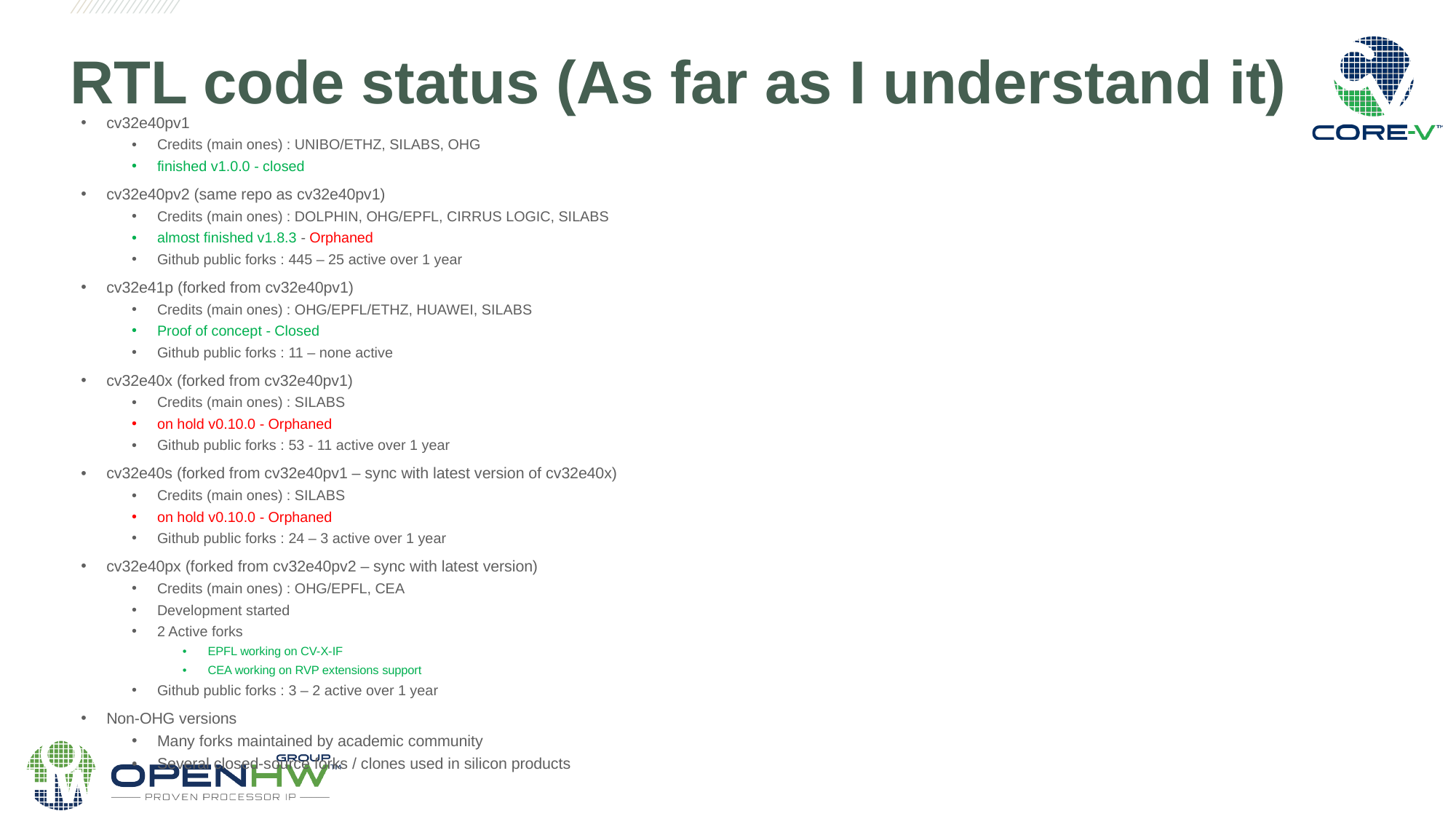

# RTL code status (As far as I understand it)
cv32e40pv1
Credits (main ones) : UNIBO/ETHZ, SILABS, OHG
finished v1.0.0 - closed
cv32e40pv2 (same repo as cv32e40pv1)
Credits (main ones) : DOLPHIN, OHG/EPFL, CIRRUS LOGIC, SILABS
almost finished v1.8.3 - Orphaned
Github public forks : 445 – 25 active over 1 year
cv32e41p (forked from cv32e40pv1)
Credits (main ones) : OHG/EPFL/ETHZ, HUAWEI, SILABS
Proof of concept - Closed
Github public forks : 11 – none active
cv32e40x (forked from cv32e40pv1)
Credits (main ones) : SILABS
on hold v0.10.0 - Orphaned
Github public forks : 53 - 11 active over 1 year
cv32e40s (forked from cv32e40pv1 – sync with latest version of cv32e40x)
Credits (main ones) : SILABS
on hold v0.10.0 - Orphaned
Github public forks : 24 – 3 active over 1 year
cv32e40px (forked from cv32e40pv2 – sync with latest version)
Credits (main ones) : OHG/EPFL, CEA
Development started
2 Active forks
EPFL working on CV-X-IF
CEA working on RVP extensions support
Github public forks : 3 – 2 active over 1 year
Non-OHG versions
Many forks maintained by academic community
Several closed-source forks / clones used in silicon products